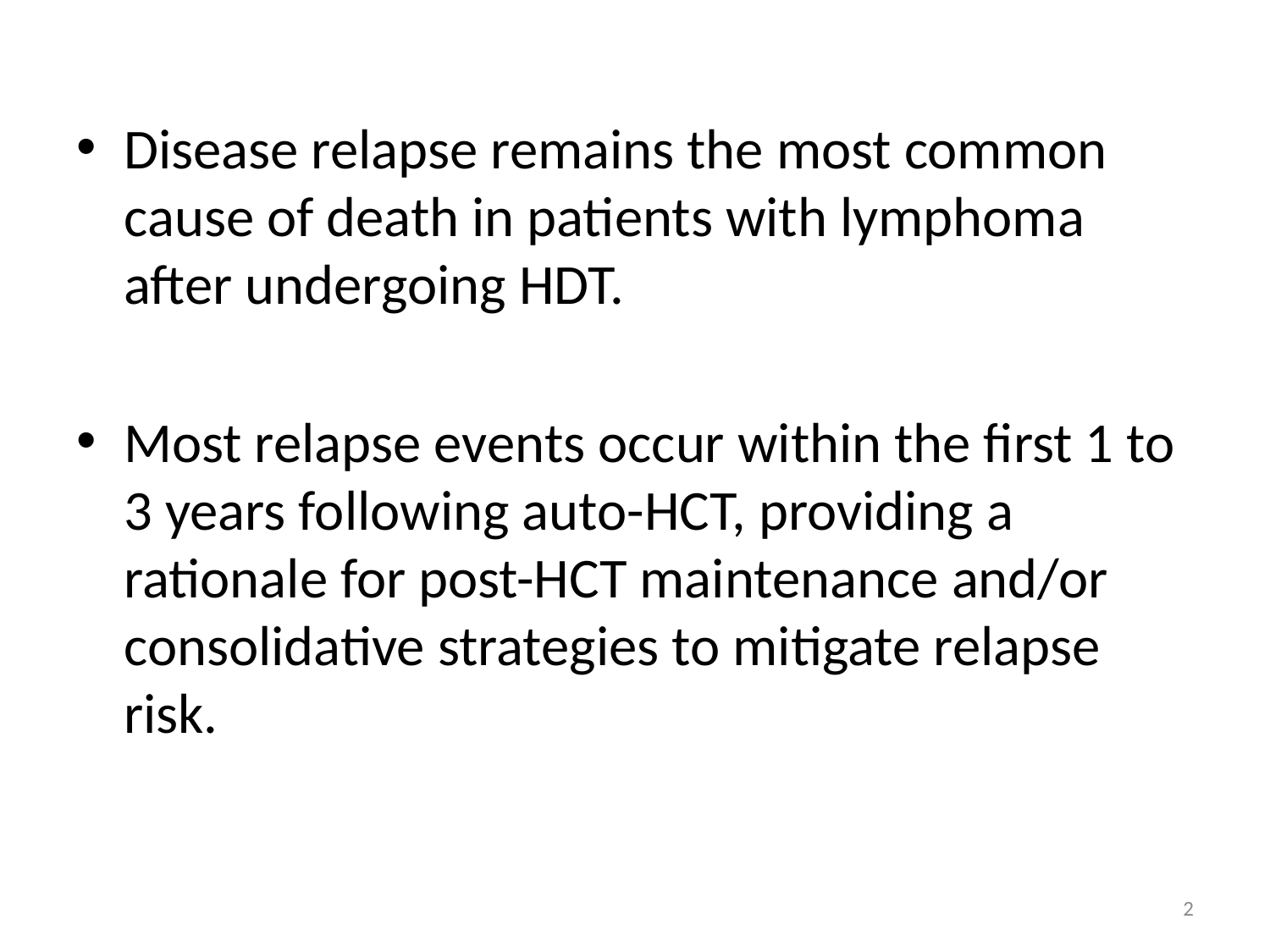

Disease relapse remains the most common cause of death in patients with lymphoma after undergoing HDT.

Most relapse events occur within the first 1 to 3 years following auto-HCT, providing a rationale for post-HCT maintenance and/or consolidative strategies to mitigate relapse risk.
2